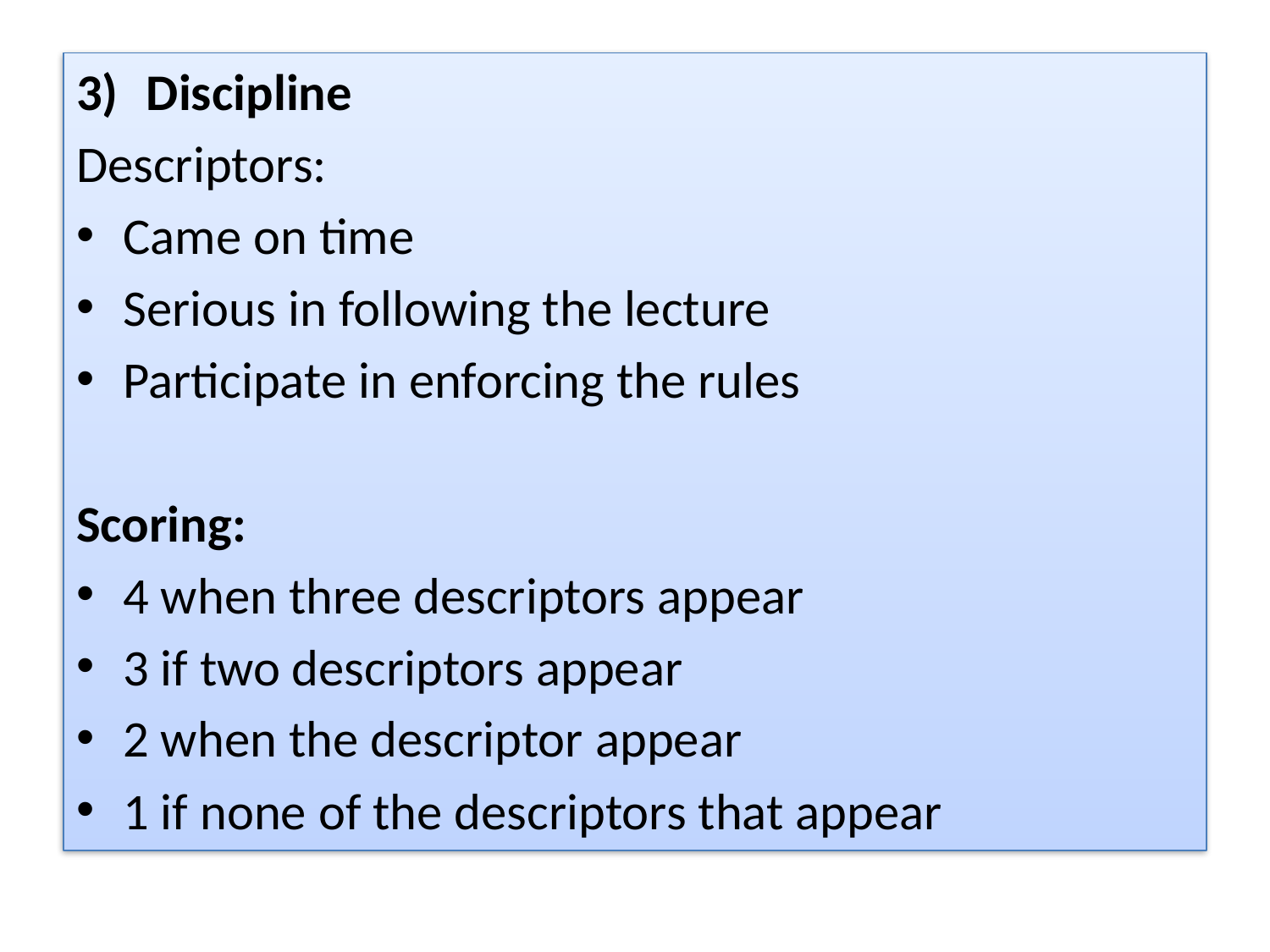

Discipline
Descriptors:
Came on time
Serious in following the lecture
Participate in enforcing the rules

Scoring:
4 when three descriptors appear
3 if two descriptors appear
2 when the descriptor appear
1 if none of the descriptors that appear